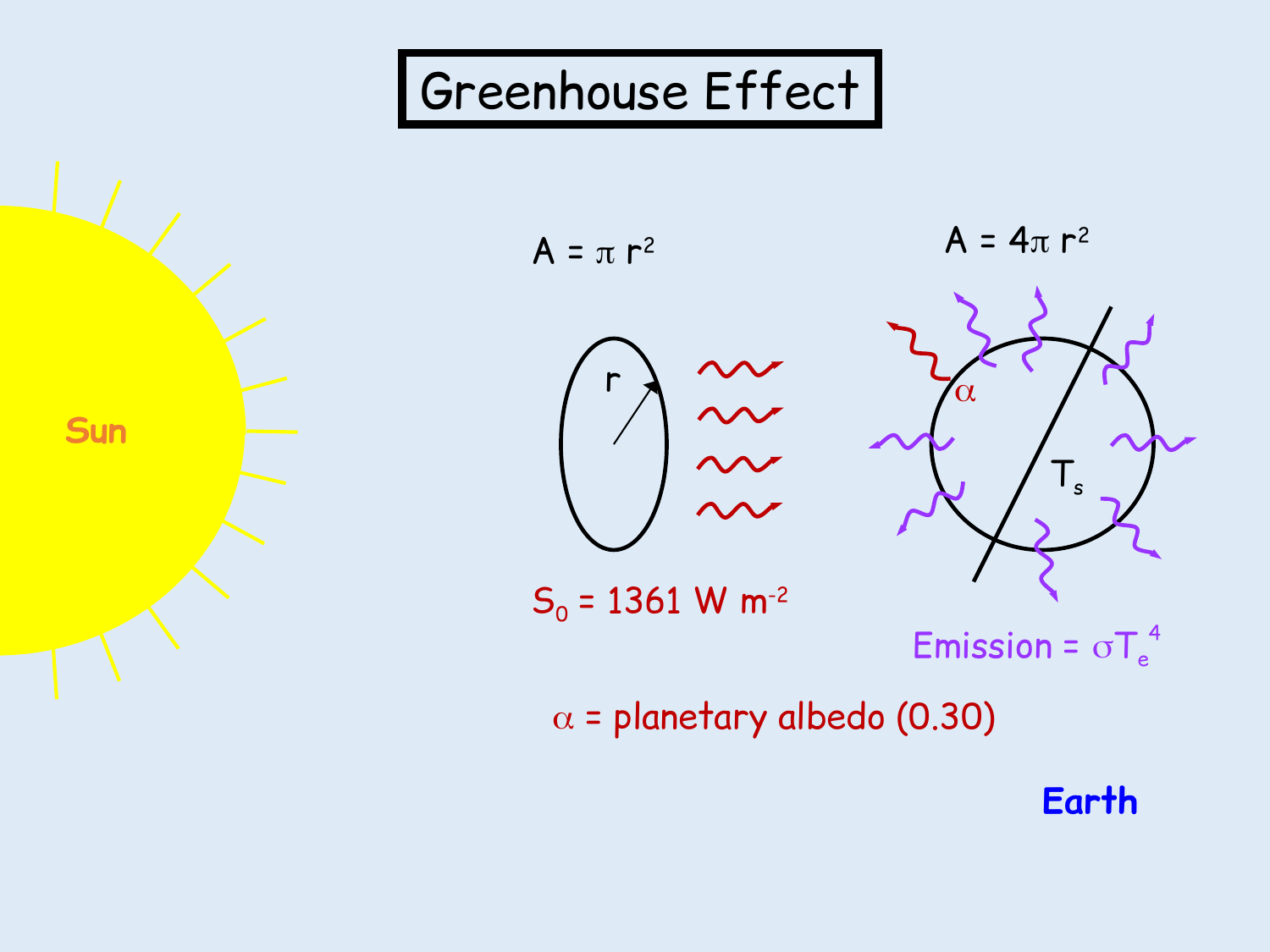

Greenhouse Effect
A = 4π r2
A = π r2

Emission = σTe4

α
α = planetary albedo (0.30)

r

S0 = 1361 W m-2
Sun
Ts
Earth